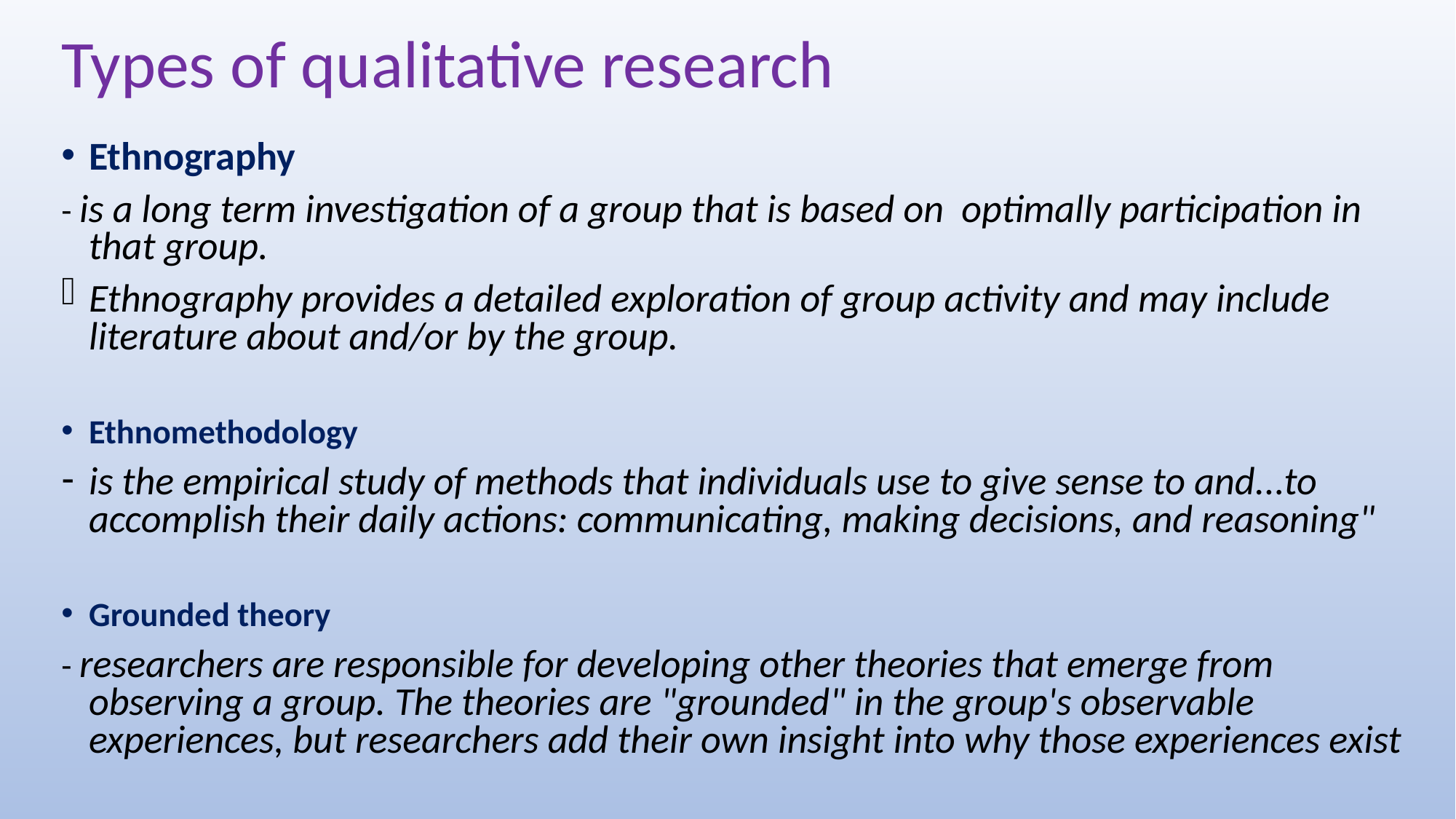

# Types of qualitative research
Ethnography
- is a long term investigation of a group that is based on  optimally participation in that group.
Ethnography provides a detailed exploration of group activity and may include literature about and/or by the group.

Ethnomethodology
is the empirical study of methods that individuals use to give sense to and...to accomplish their daily actions: communicating, making decisions, and reasoning"

Grounded theory
- researchers are responsible for developing other theories that emerge from observing a group. The theories are "grounded" in the group's observable experiences, but researchers add their own insight into why those experiences exist